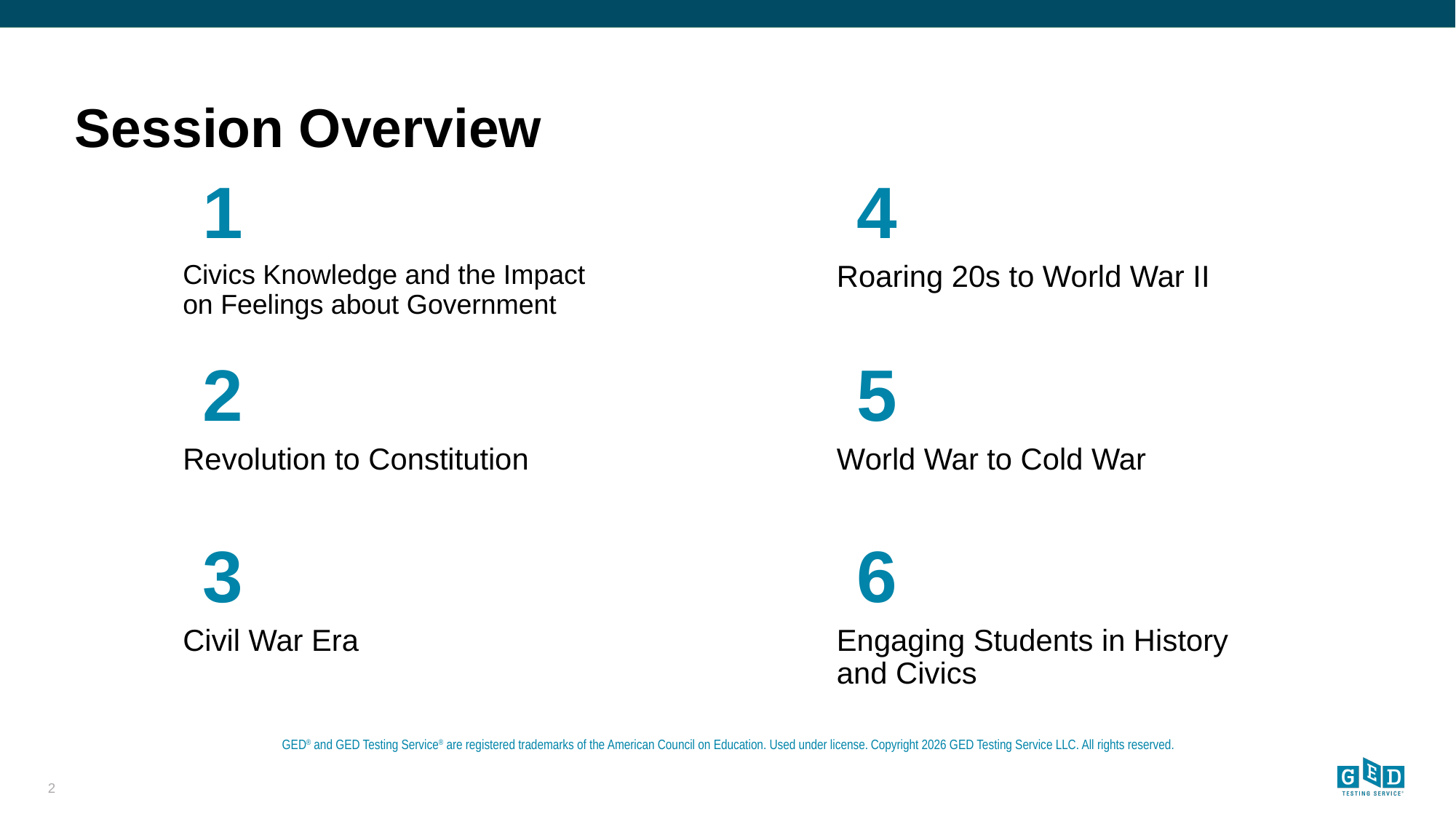

1
 4
Civics Knowledge and the Impact on Feelings about Government
Roaring 20s to World War II

 2
 5
Revolution to Constitution
World War to Cold War
 3
 6
Civil War Era
Engaging Students in History and Civics
2